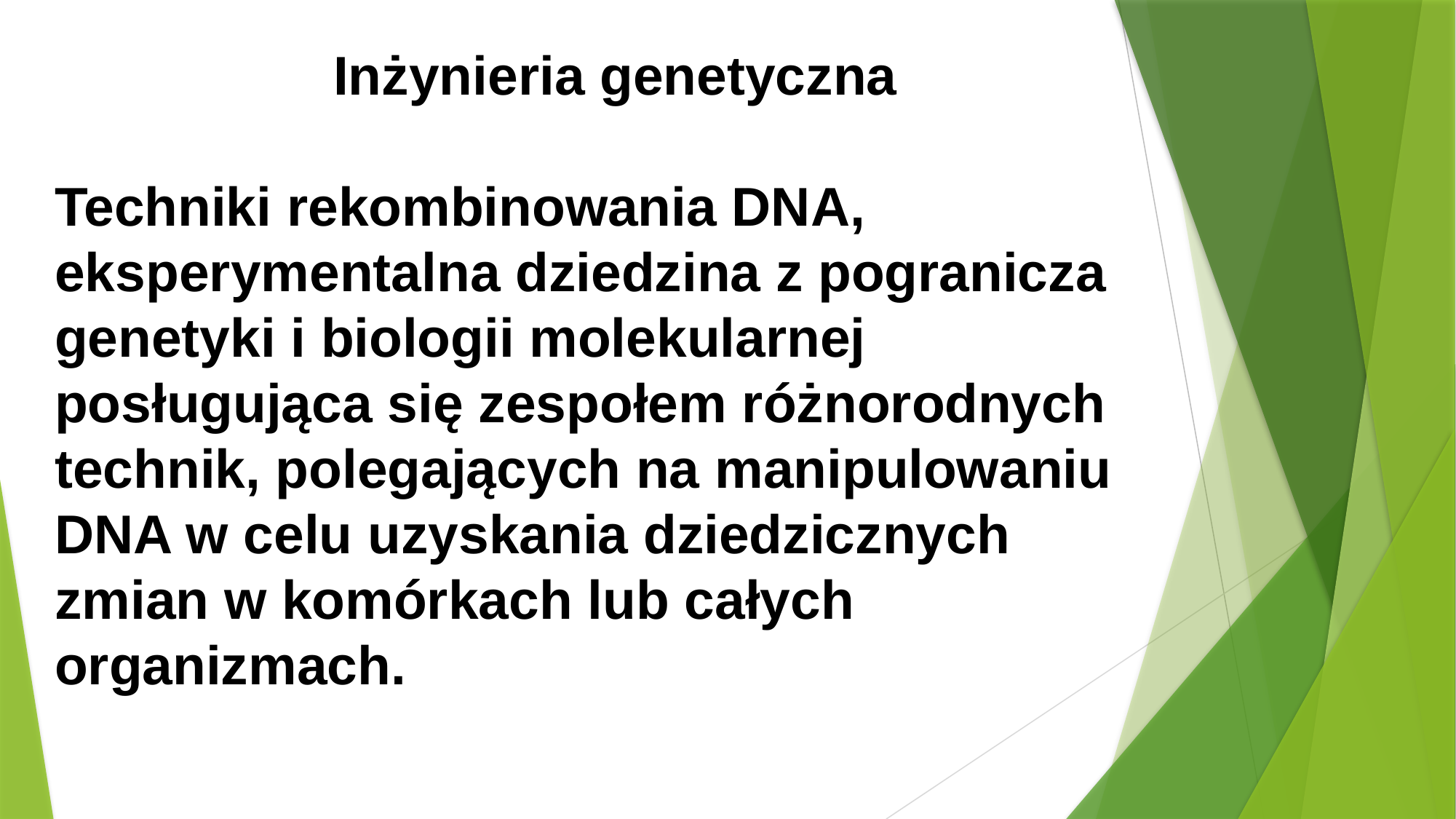

Inżynieria genetyczna

Techniki rekombinowania DNA, eksperymentalna dziedzina z pogranicza genetyki i biologii molekularnej posługująca się zespołem różnorodnych technik, polegających na manipulowaniu DNA w celu uzyskania dziedzicznych zmian w komórkach lub całych organizmach.